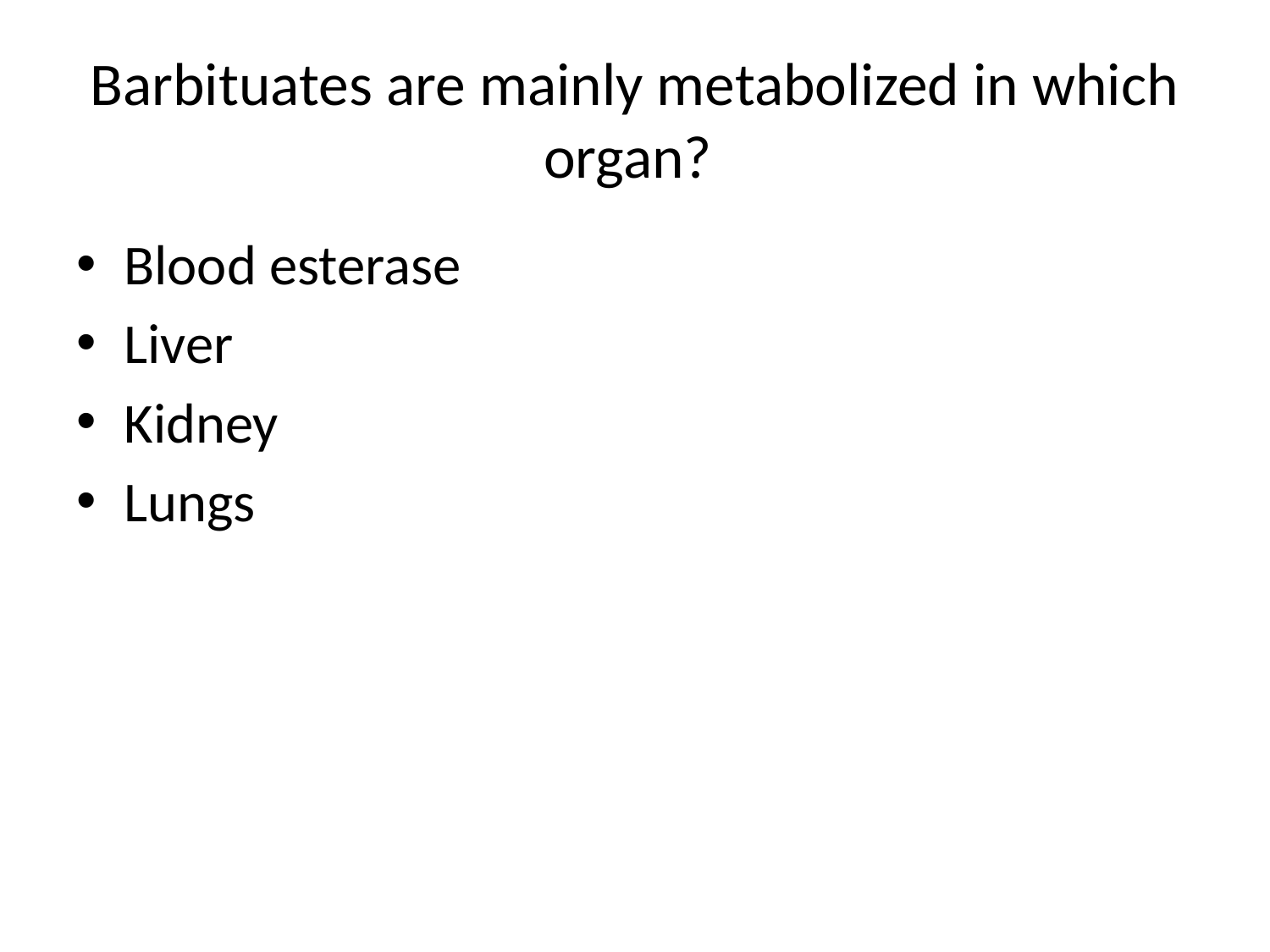

# Barbituates are mainly metabolized in which organ?
Blood esterase
Liver
Kidney
Lungs